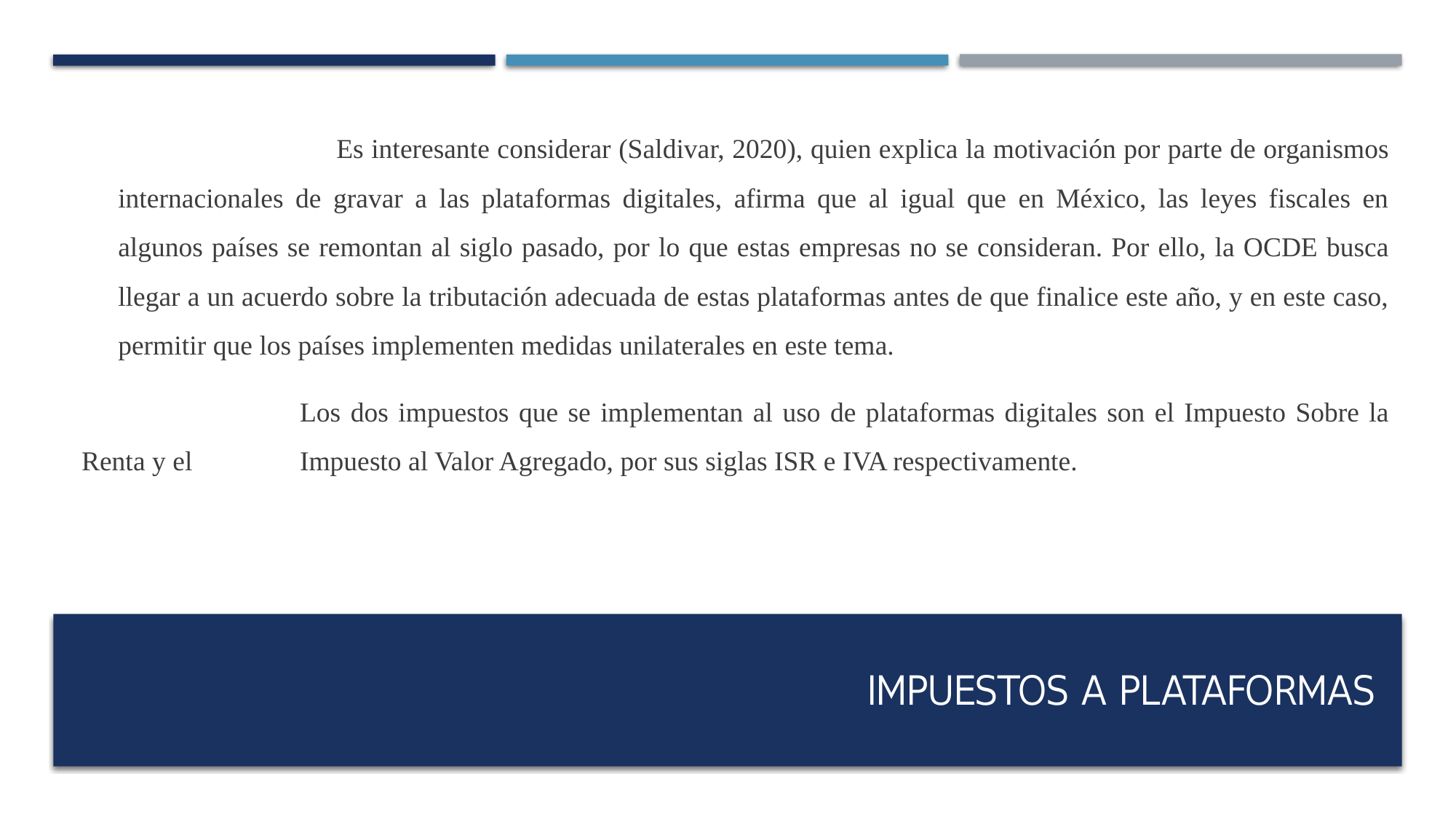

Es interesante considerar (Saldivar, 2020), quien explica la motivación por parte de organismos internacionales de gravar a las plataformas digitales, afirma que al igual que en México, las leyes fiscales en algunos países se remontan al siglo pasado, por lo que estas empresas no se consideran. Por ello, la OCDE busca llegar a un acuerdo sobre la tributación adecuada de estas plataformas antes de que finalice este año, y en este caso, permitir que los países implementen medidas unilaterales en este tema.
		Los dos impuestos que se implementan al uso de plataformas digitales son el Impuesto Sobre la Renta y el 	Impuesto al Valor Agregado, por sus siglas ISR e IVA respectivamente.

IMPUESTOS A PLATAFORMAS